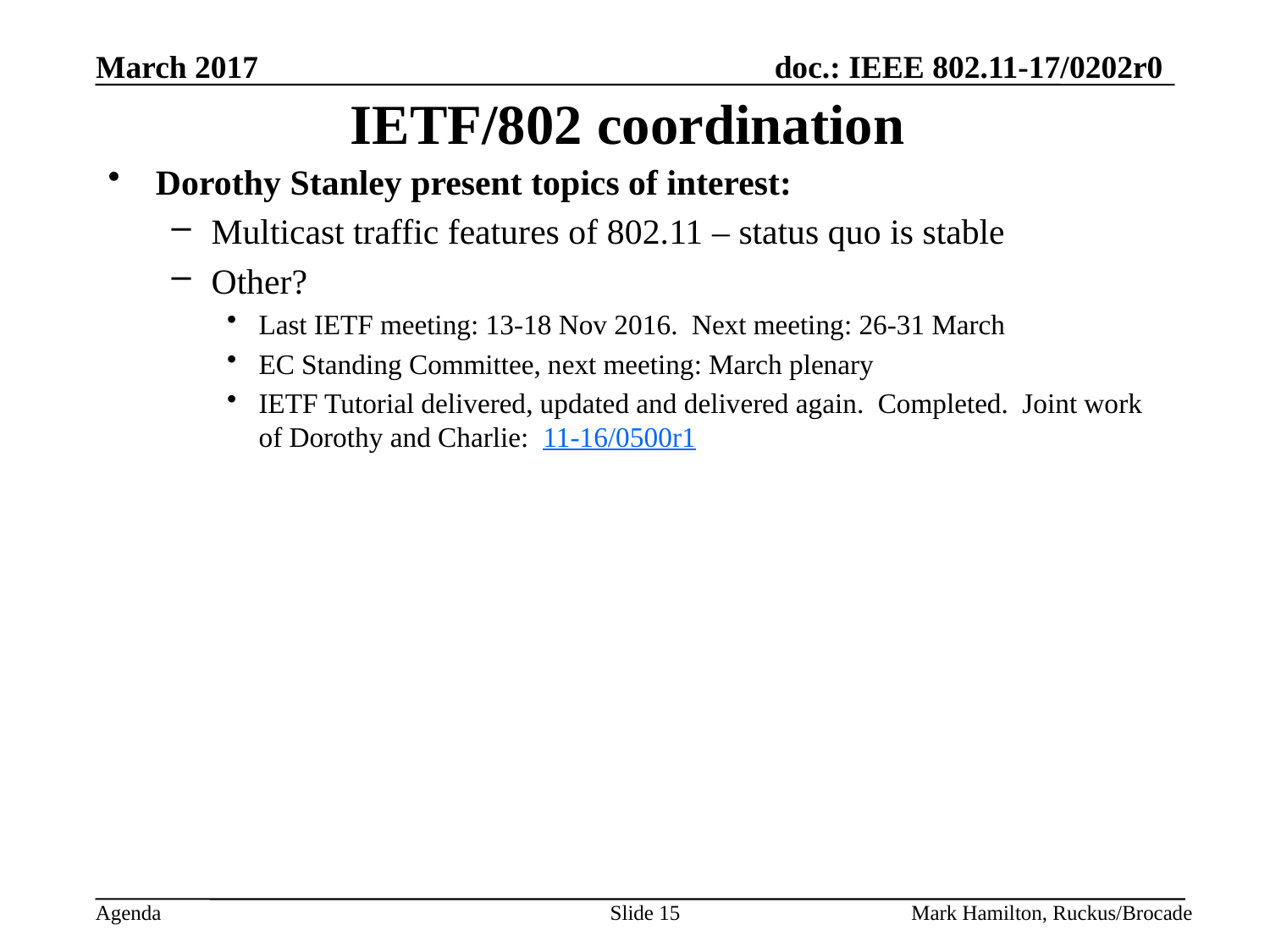

# IETF/802 coordination
Dorothy Stanley present topics of interest:
Multicast traffic features of 802.11 – status quo is stable
Other?
Last IETF meeting: 13-18 Nov 2016.  Next meeting: 26-31 March
EC Standing Committee, next meeting: March plenary
IETF Tutorial delivered, updated and delivered again.  Completed.  Joint work of Dorothy and Charlie:  11-16/0500r1